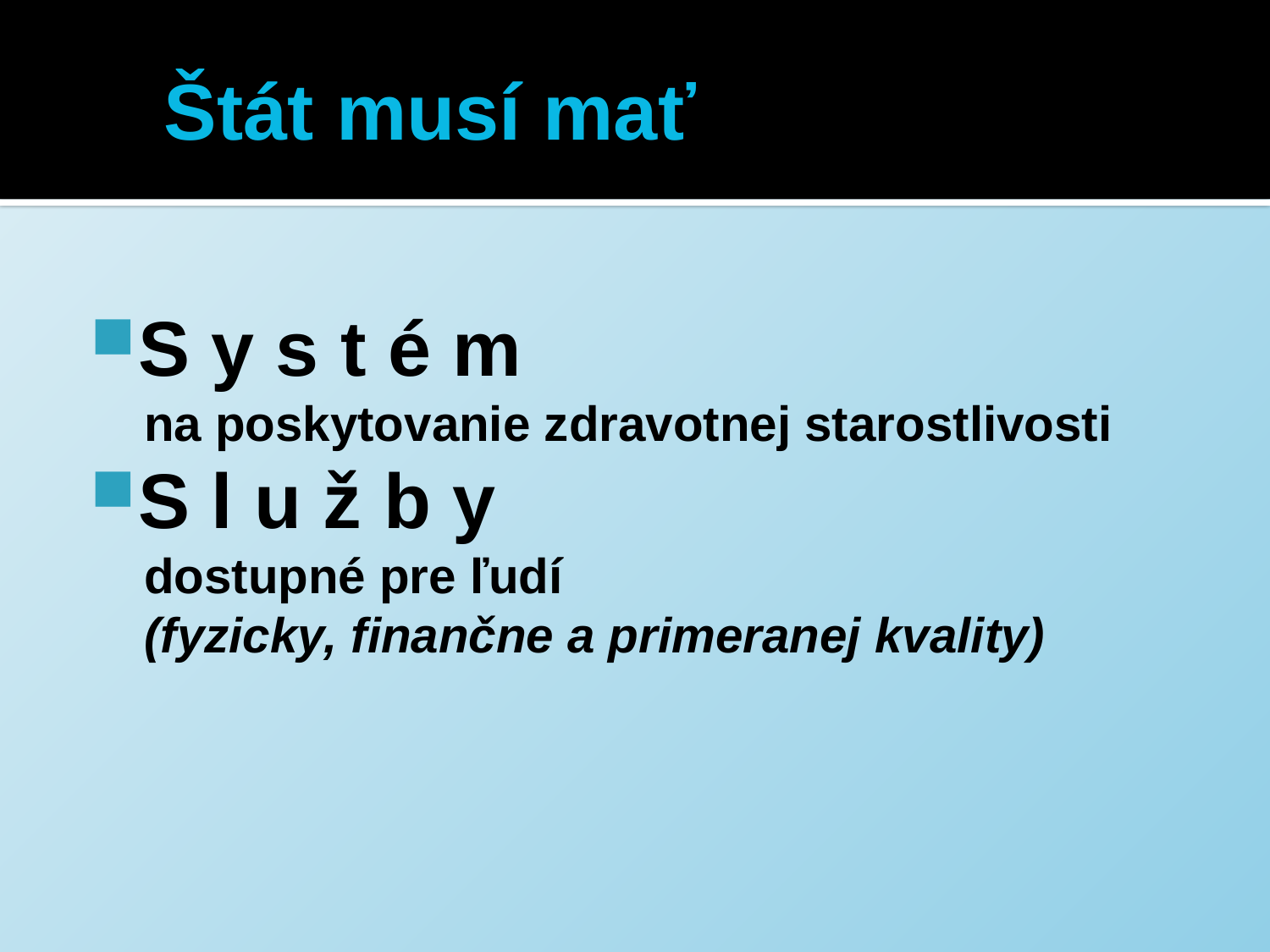

# Štát musí mať
S y s t é m
    na poskytovanie zdravotnej starostlivosti
S l u ž b y
    dostupné pre ľudí
    (fyzicky, finančne a primeranej kvality)